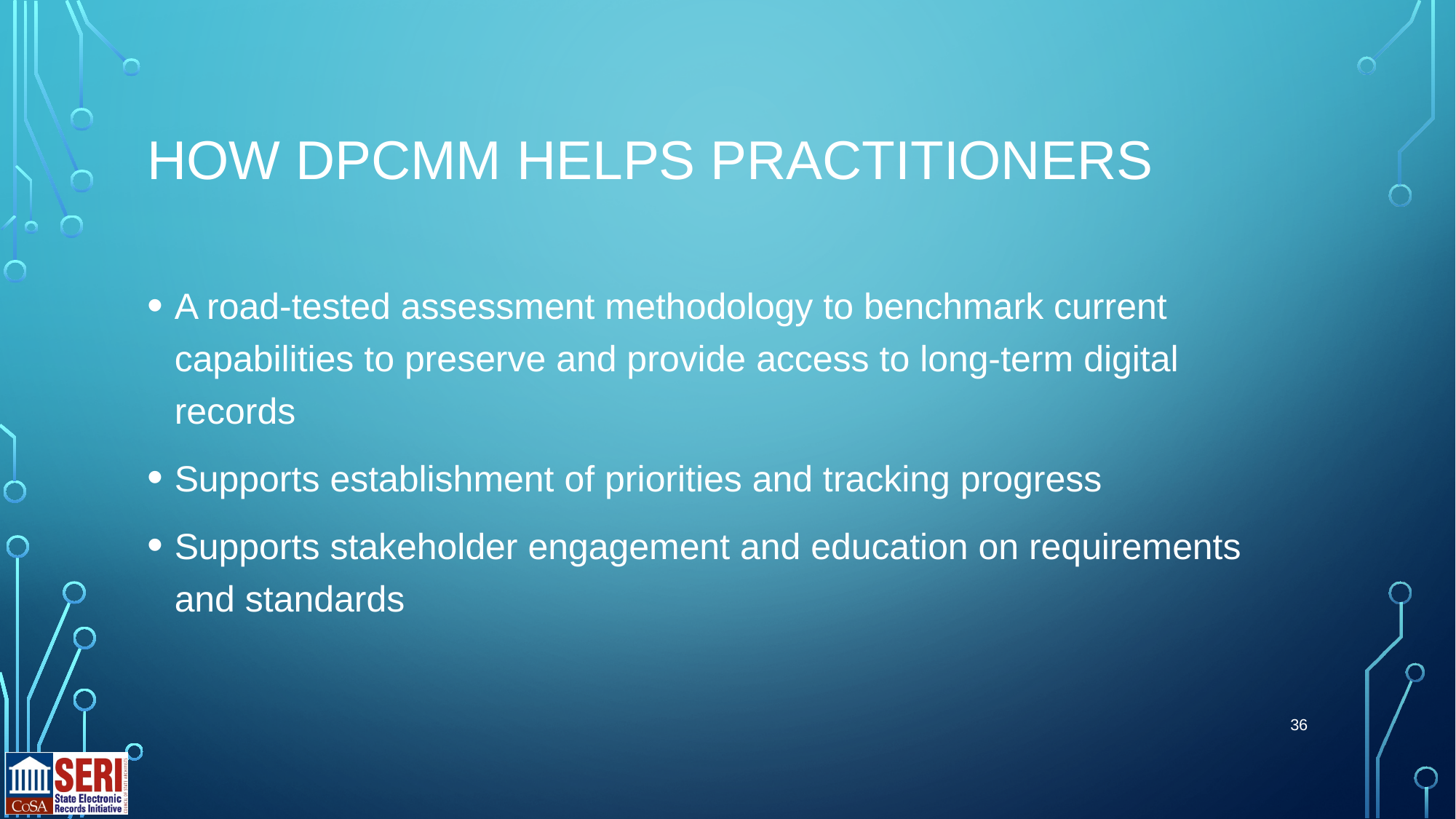

# How DPCMM helps practitioners
A road-tested assessment methodology to benchmark current capabilities to preserve and provide access to long-term digital records
Supports establishment of priorities and tracking progress
Supports stakeholder engagement and education on requirements and standards
36